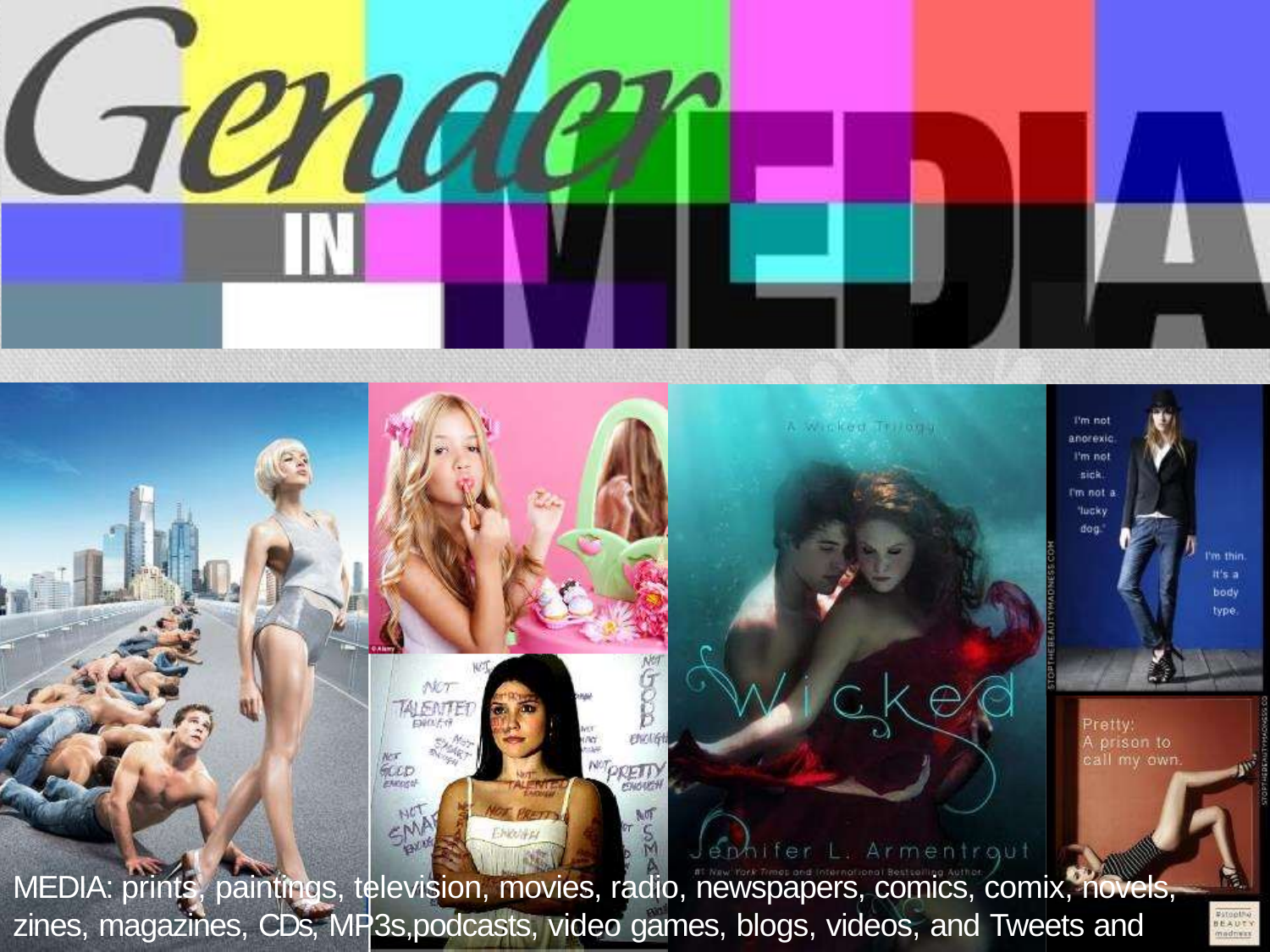

MEDIA: prints, paintings, television, movies, radio, newspapers, comics, comix, novels,  zines, magazines, CDs, MP3s,podcasts, video games, blogs, videos, and Tweets and more.